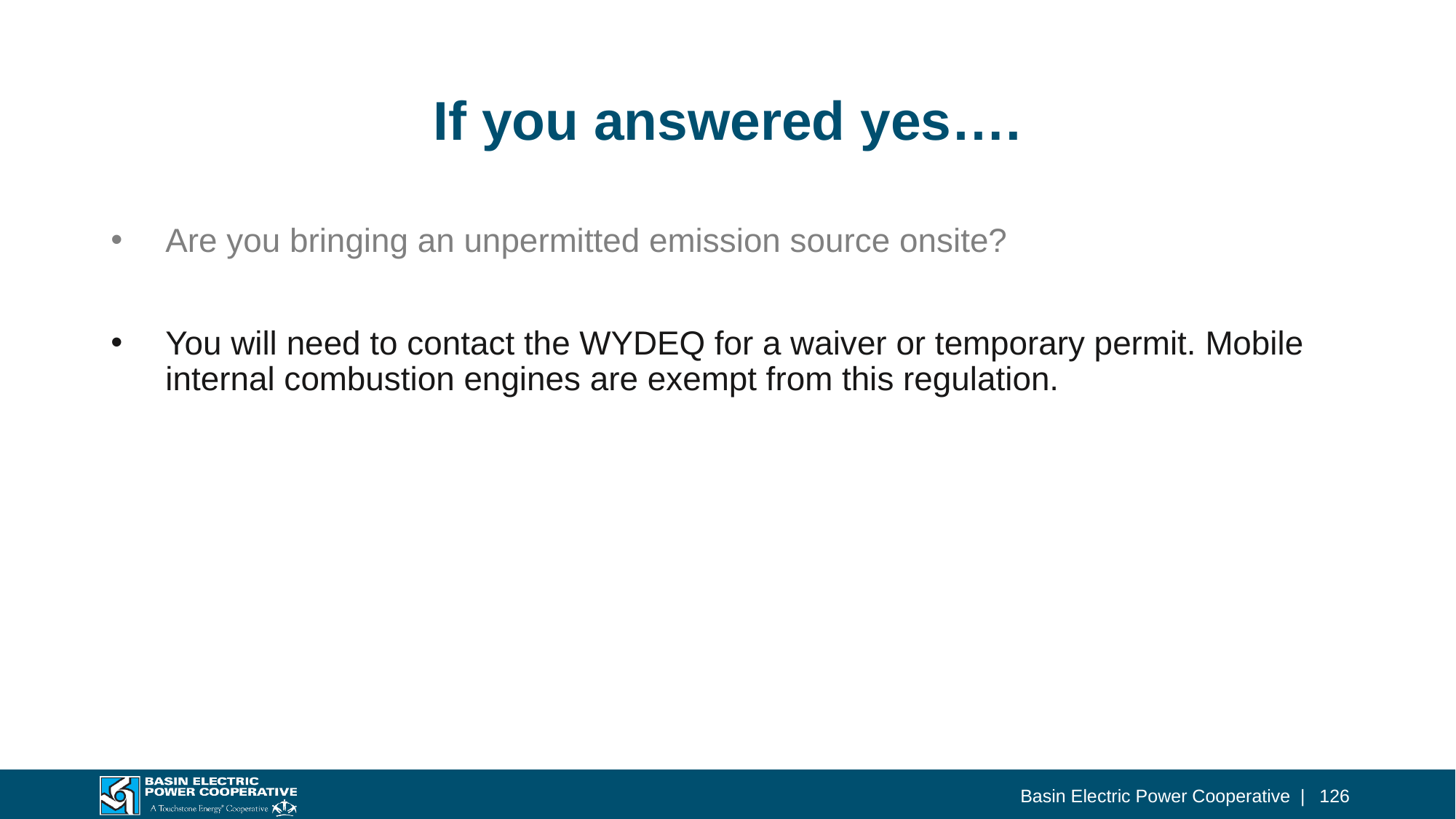

# If you answered yes….
Are you bringing an unpermitted emission source onsite?

You will need to contact the WYDEQ for a waiver or temporary permit. Mobile internal combustion engines are exempt from this regulation.